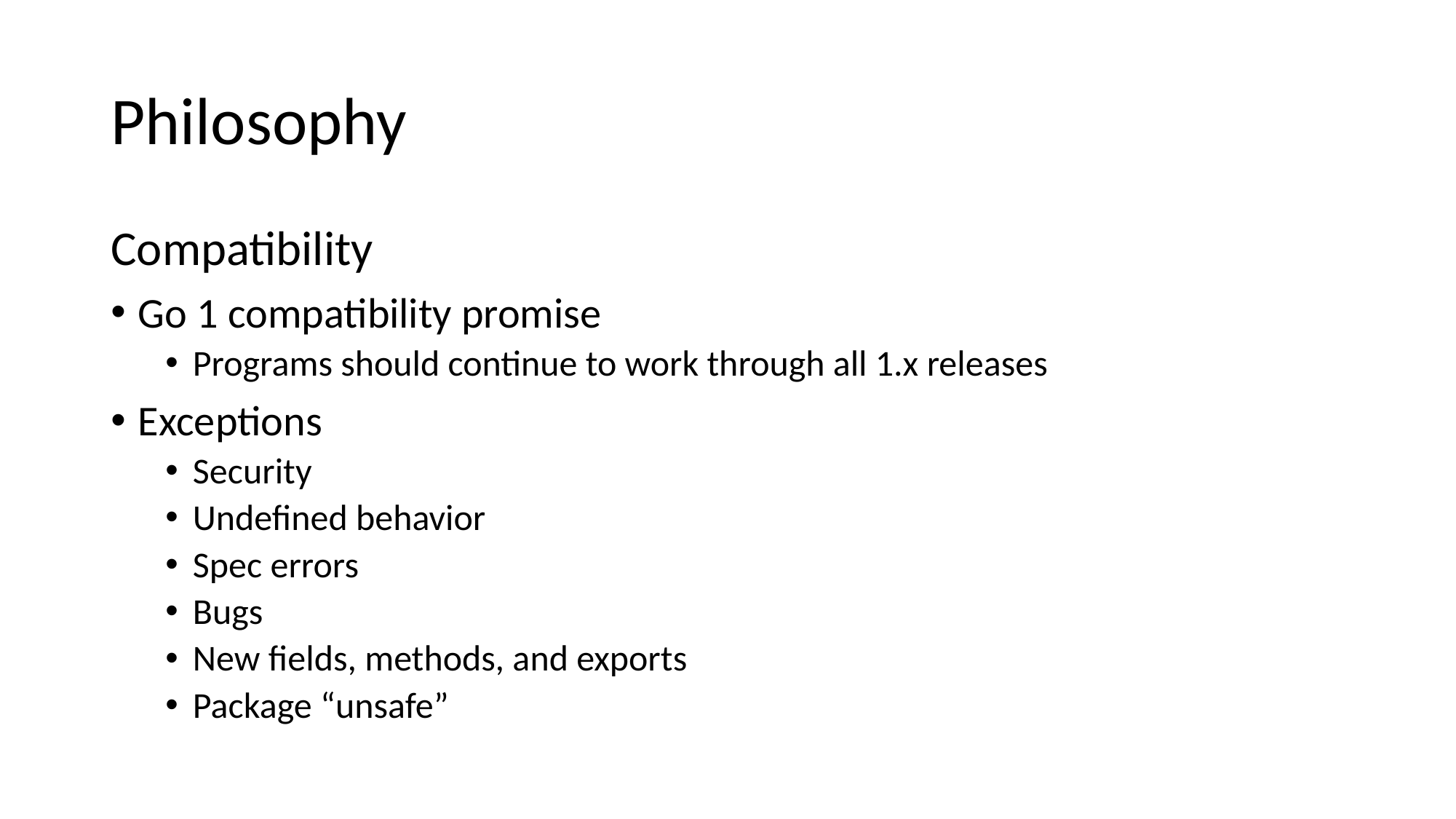

# Philosophy
Compatibility
Go 1 compatibility promise
Programs should continue to work through all 1.x releases
Exceptions
Security
Undefined behavior
Spec errors
Bugs
New fields, methods, and exports
Package “unsafe”